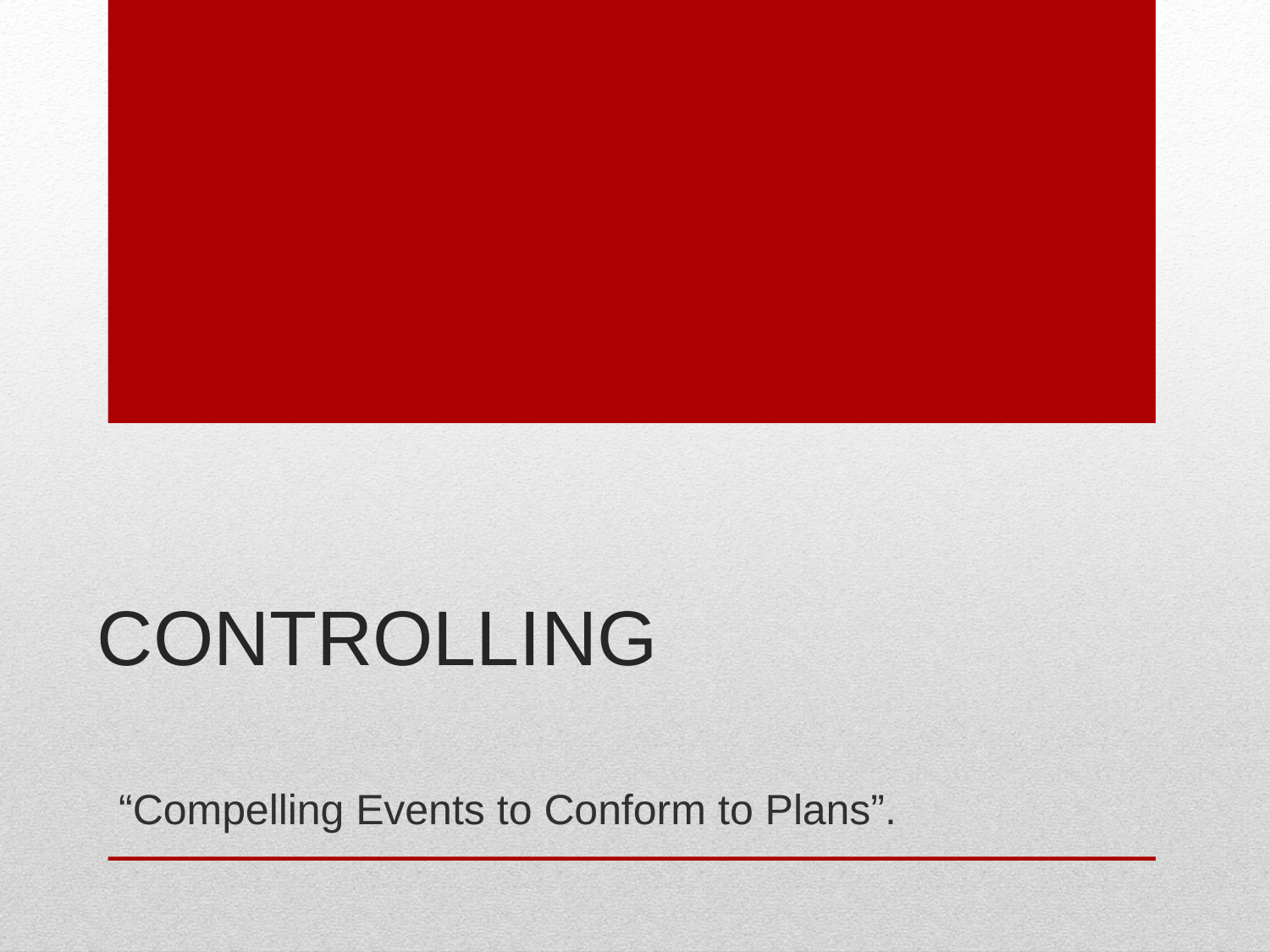

# Controlling
“Compelling Events to Conform to Plans”.